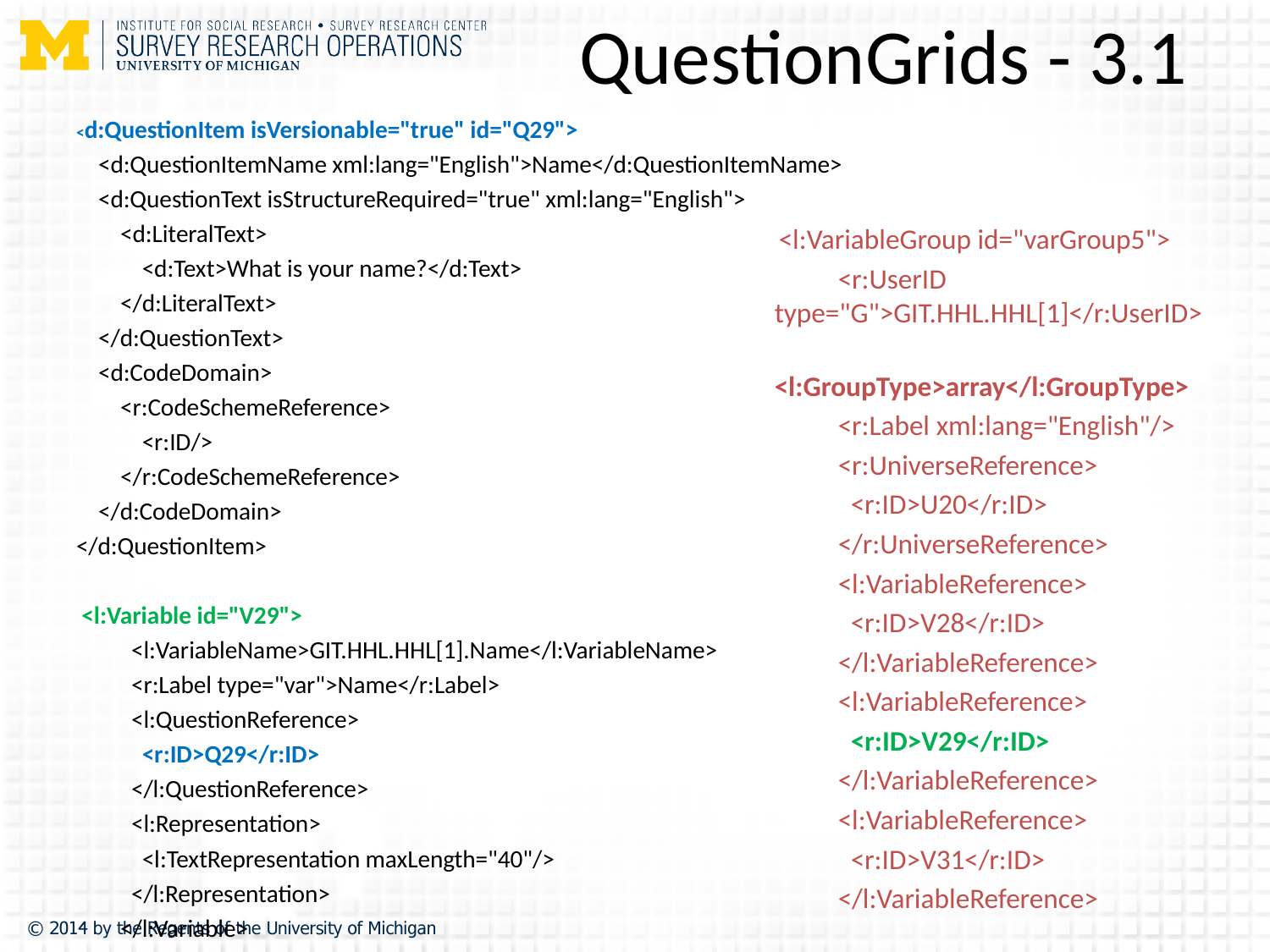

# QuestionGrids - 3.1
<d:QuestionItem isVersionable="true" id="Q29">
    <d:QuestionItemName xml:lang="English">Name</d:QuestionItemName>
    <d:QuestionText isStructureRequired="true" xml:lang="English">
        <d:LiteralText>
            <d:Text>What is your name?</d:Text>
        </d:LiteralText>
    </d:QuestionText>
    <d:CodeDomain>
        <r:CodeSchemeReference>
            <r:ID/>
        </r:CodeSchemeReference>
    </d:CodeDomain>
</d:QuestionItem>

 <l:Variable id="V29">
          <l:VariableName>GIT.HHL.HHL[1].Name</l:VariableName>
          <r:Label type="var">Name</r:Label>
          <l:QuestionReference>
            <r:ID>Q29</r:ID>
          </l:QuestionReference>
          <l:Representation>
            <l:TextRepresentation maxLength="40"/>
          </l:Representation>
        </l:Variable>
 <l:VariableGroup id="varGroup5">
          <r:UserID type="G">GIT.HHL.HHL[1]</r:UserID>
          <l:GroupType>array</l:GroupType>
          <r:Label xml:lang="English"/>
          <r:UniverseReference>
            <r:ID>U20</r:ID>
          </r:UniverseReference>
          <l:VariableReference>
            <r:ID>V28</r:ID>
          </l:VariableReference>
          <l:VariableReference>
            <r:ID>V29</r:ID>
          </l:VariableReference>
          <l:VariableReference>
            <r:ID>V31</r:ID>
          </l:VariableReference>